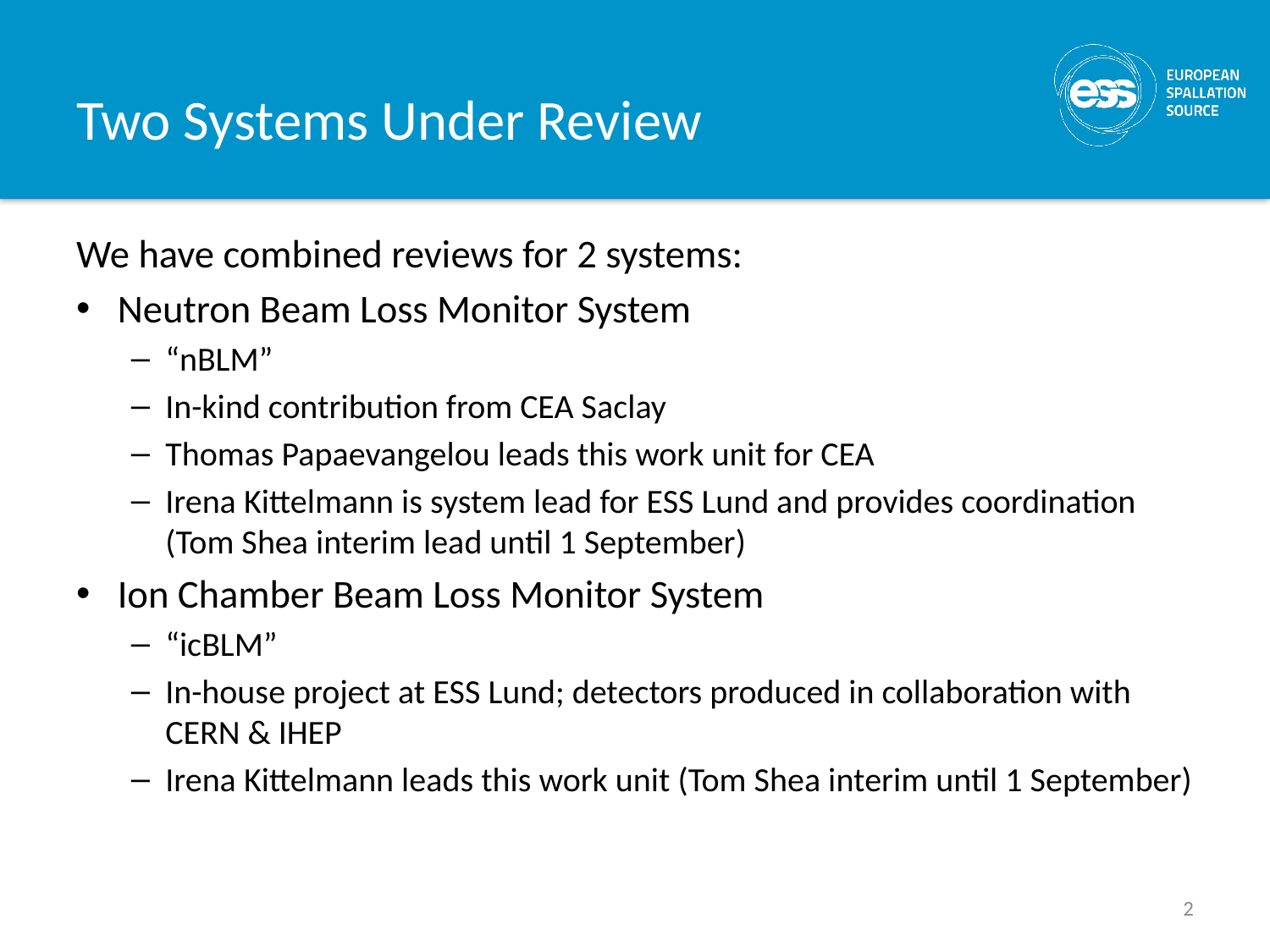

# Two Systems Under Review
We have combined reviews for 2 systems:
Neutron Beam Loss Monitor System
“nBLM”
In-kind contribution from CEA Saclay
Thomas Papaevangelou leads this work unit for CEA
Irena Kittelmann is system lead for ESS Lund and provides coordination (Tom Shea interim lead until 1 September)
Ion Chamber Beam Loss Monitor System
“icBLM”
In-house project at ESS Lund; detectors produced in collaboration with CERN & IHEP
Irena Kittelmann leads this work unit (Tom Shea interim until 1 September)

2